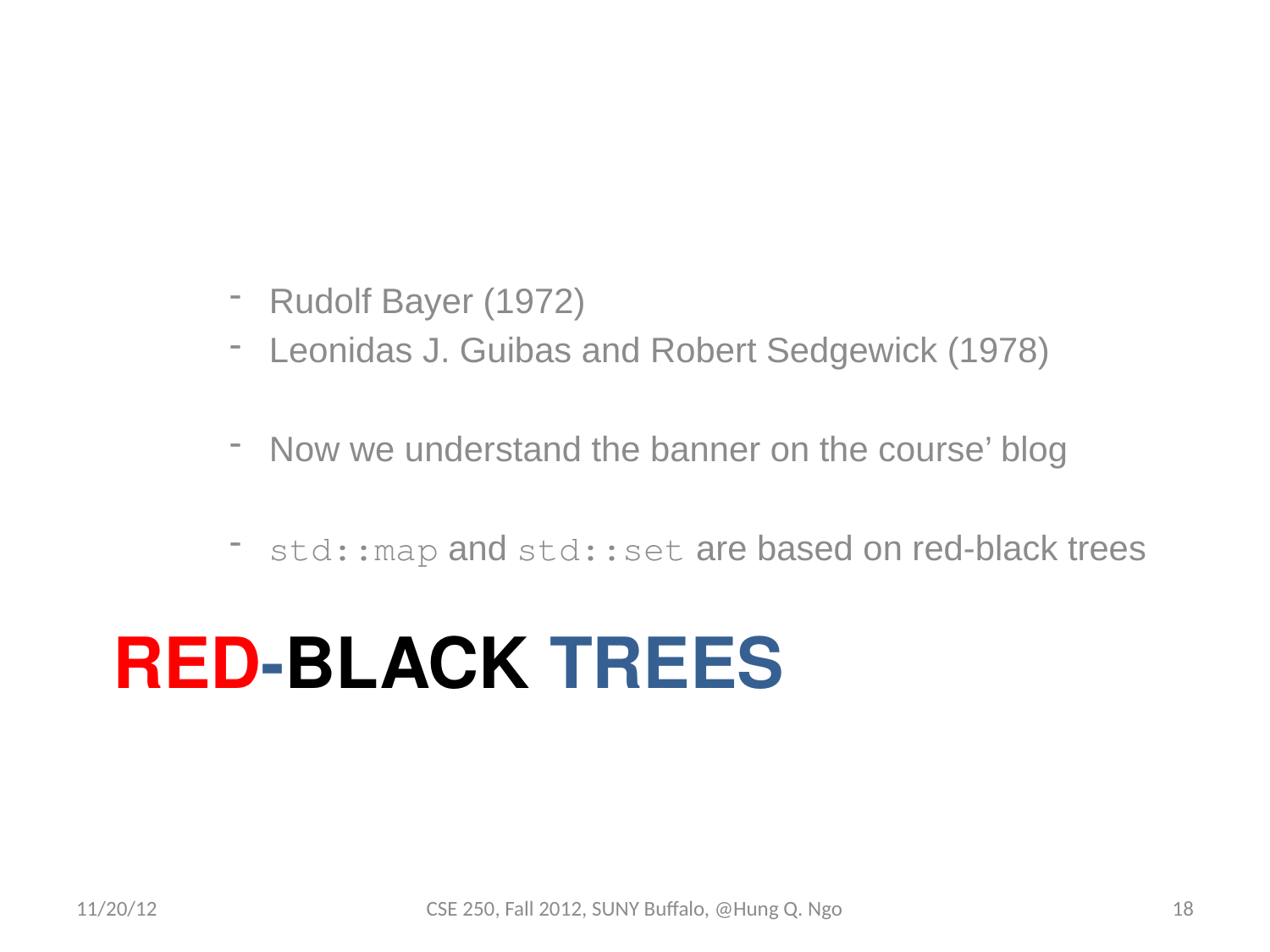

Rudolf Bayer (1972)
Leonidas J. Guibas and Robert Sedgewick (1978)

Now we understand the banner on the course’ blog

std::map and std::set are based on red-black trees
# Red-Black Trees
11/20/12
CSE 250, Fall 2012, SUNY Buffalo, @Hung Q. Ngo
18